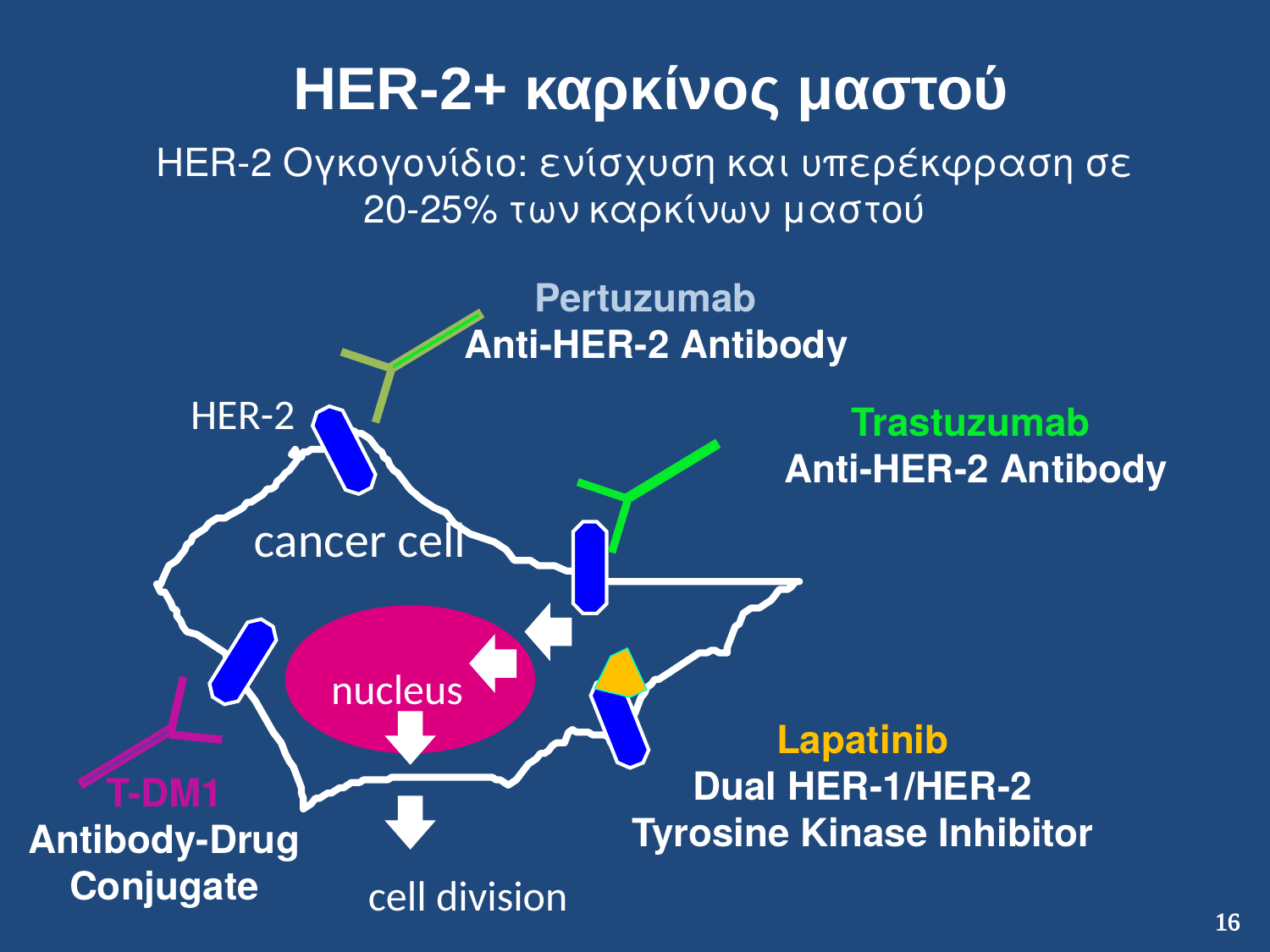

# HER-2+ καρκίνος μαστού
HER-2 Ογκογονίδιο: ενίσχυση και υπερέκφραση σε 20-25% των καρκίνων μαστού
Pertuzumab
 Anti-HER-2 Antibody

HER-2
Trastuzumab
Anti-HER-2 Antibody

cancer cell

nucleus

Lapatinib
Dual HER-1/HER-2 Tyrosine Kinase Inhibitor

T-DM1
Antibody-Drug Conjugate

cell division
16